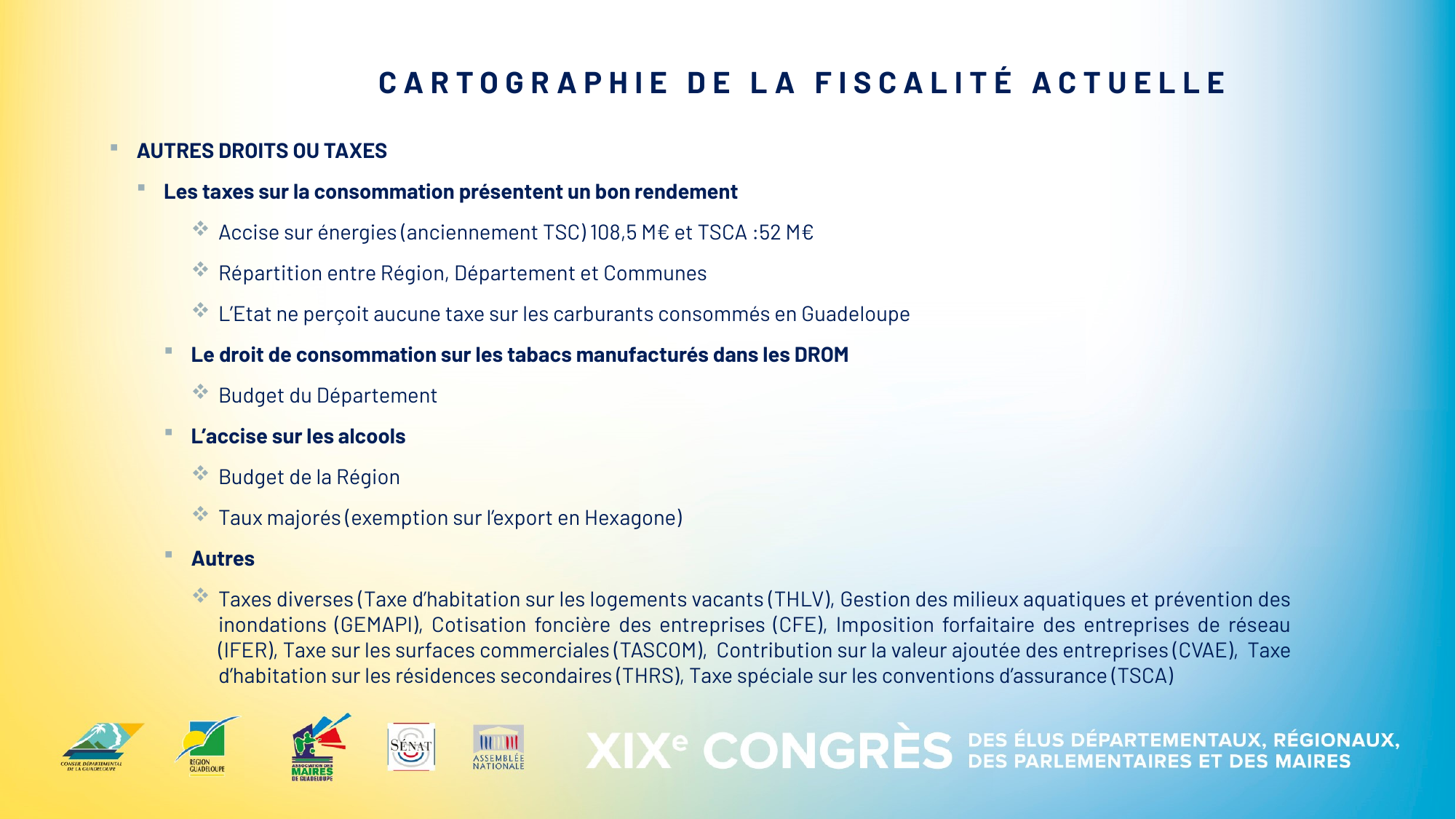

CARTOGRAPHIE DE LA FISCALITÉ ACTUELLE
AUTRES DROITS OU TAXES
Les taxes sur la consommation présentent un bon rendement
Accise sur énergies (anciennement TSC) 108,5 M€ et TSCA :52 M€
Répartition entre Région, Département et Communes
L’Etat ne perçoit aucune taxe sur les carburants consommés en Guadeloupe
Le droit de consommation sur les tabacs manufacturés dans les DROM
Budget du Département
L’accise sur les alcools
Budget de la Région
Taux majorés (exemption sur l’export en Hexagone)
Autres
Taxes diverses (Taxe d’habitation sur les logements vacants (THLV), Gestion des milieux aquatiques et prévention des inondations (GEMAPI), Cotisation foncière des entreprises (CFE), Imposition forfaitaire des entreprises de réseau (IFER), Taxe sur les surfaces commerciales (TASCOM),  Contribution sur la valeur ajoutée des entreprises (CVAE),  Taxe d’habitation sur les résidences secondaires (THRS), Taxe spéciale sur les conventions d’assurance (TSCA)